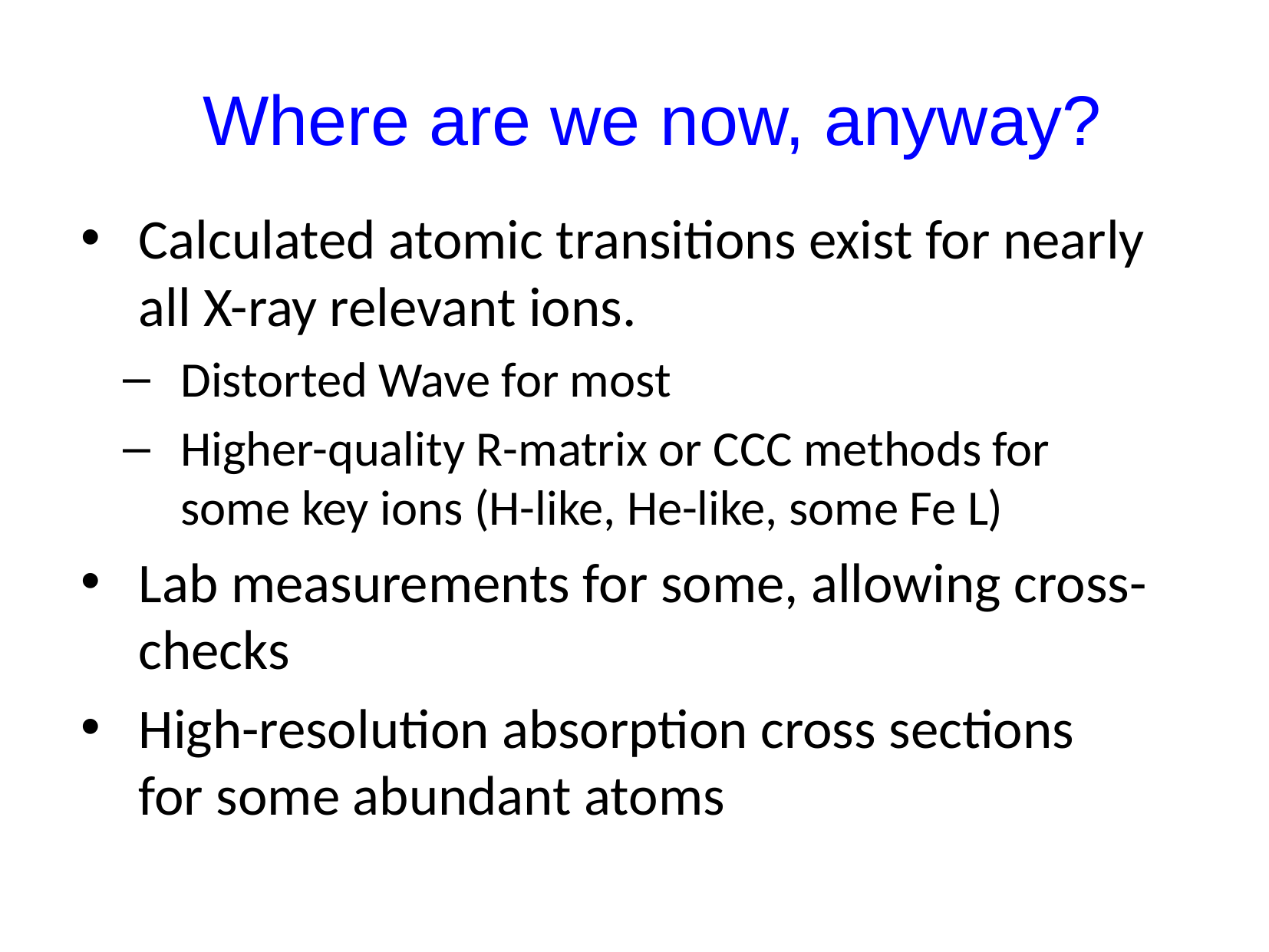

# Where are we now, anyway?
Calculated atomic transitions exist for nearly all X-ray relevant ions.
Distorted Wave for most
Higher-quality R-matrix or CCC methods for some key ions (H-like, He-like, some Fe L)
Lab measurements for some, allowing cross-checks
High-resolution absorption cross sections for some abundant atoms